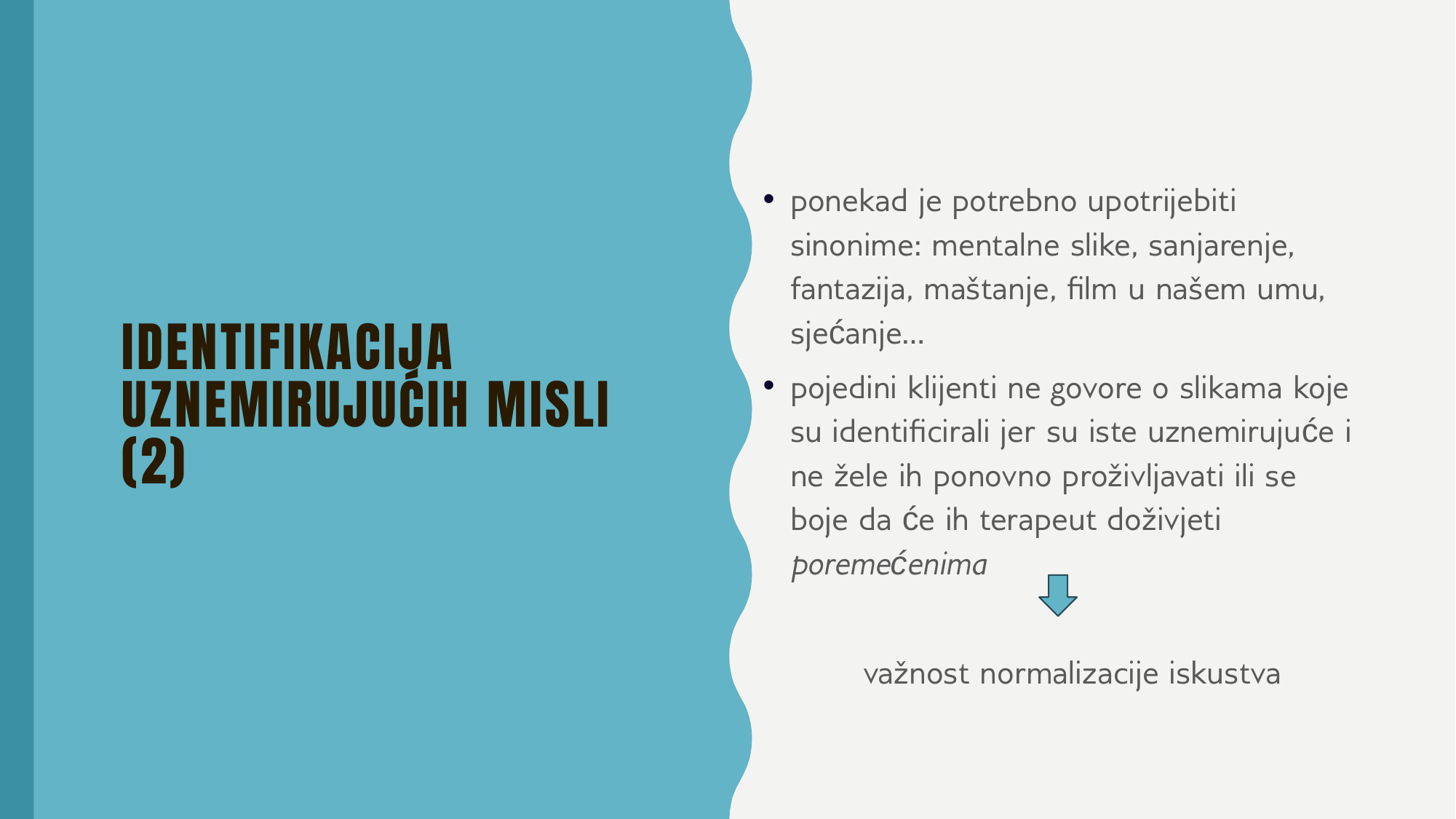

# identifikacija Uznemirujućih misli (2)
ponekad je potrebno upotrijebiti sinonime: mentalne slike, sanjarenje, fantazija, maštanje, film u našem umu, sjećanje…
pojedini klijenti ne govore o slikama koje su identificirali jer su iste uznemirujuće i ne žele ih ponovno proživljavati ili se boje da će ih terapeut doživjeti poremećenima

          važnost normalizacije iskustva